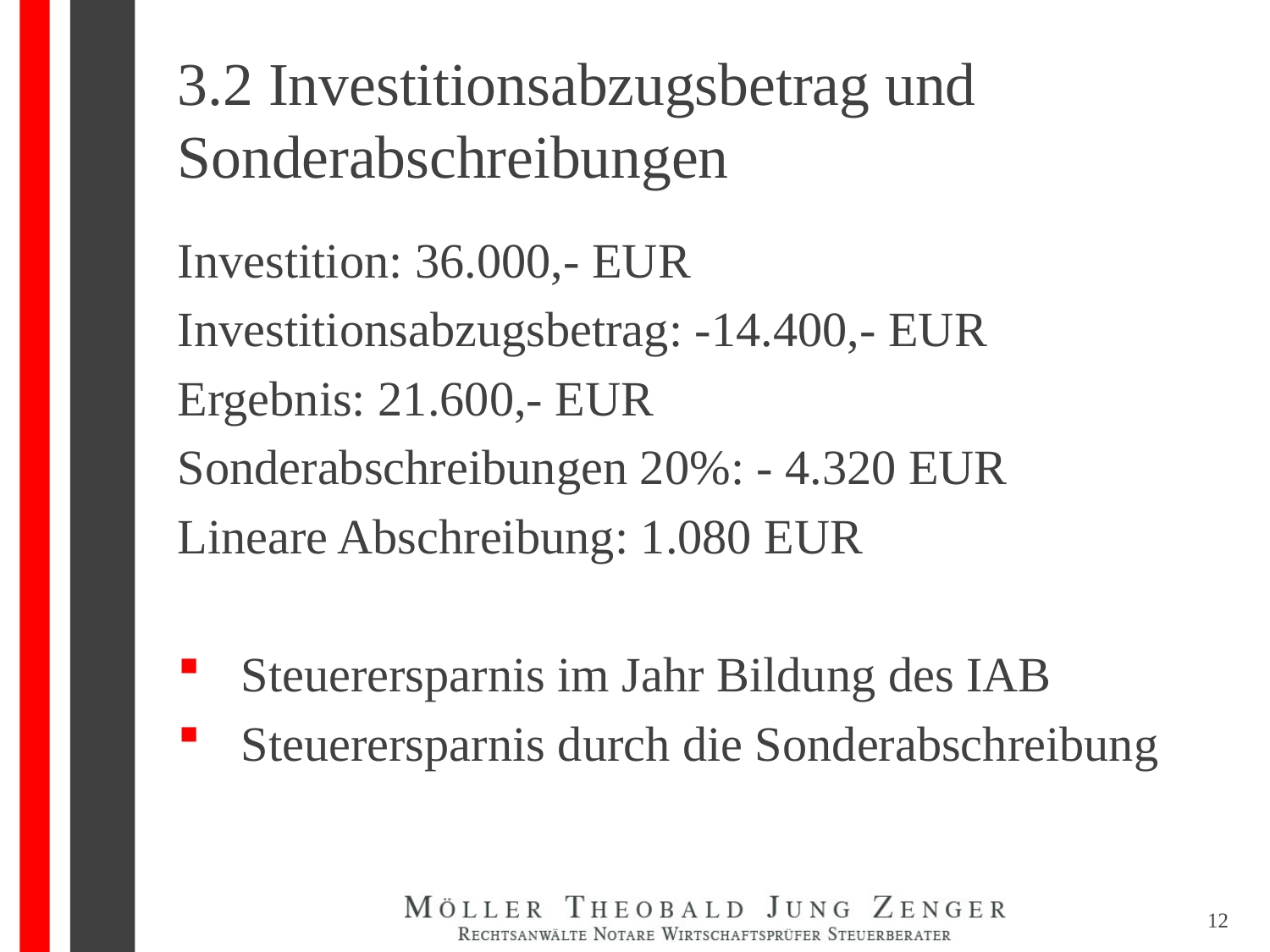

# 3.2 Investitionsabzugsbetrag und Sonderabschreibungen
Investition: 36.000,- EUR
Investitionsabzugsbetrag: -14.400,- EUR
Ergebnis: 21.600,- EUR
Sonderabschreibungen 20%: - 4.320 EUR
Lineare Abschreibung: 1.080 EUR

Steuerersparnis im Jahr Bildung des IAB
Steuerersparnis durch die Sonderabschreibung